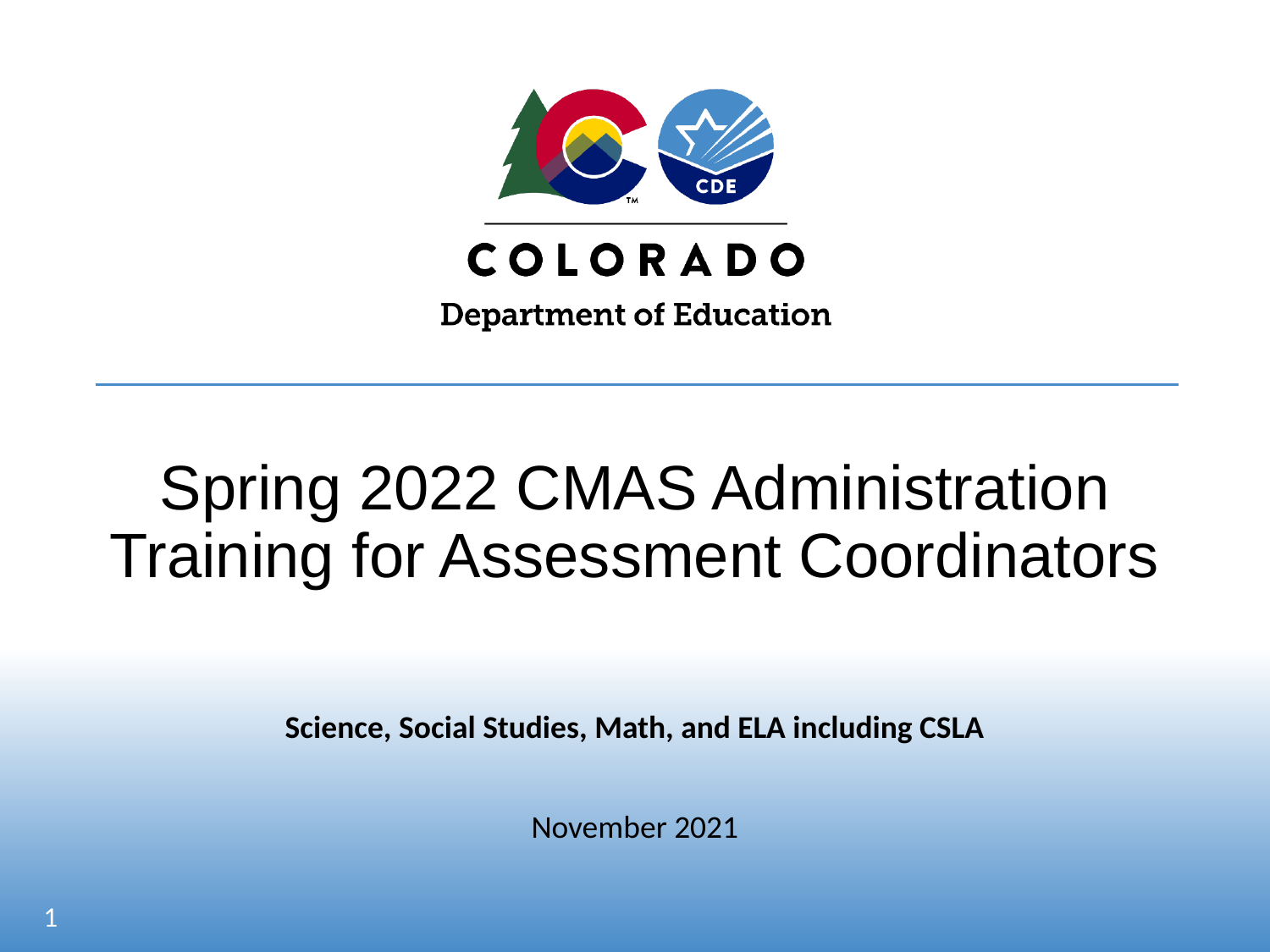

# Spring 2022 CMAS Administration Training for Assessment Coordinators
Science, Social Studies, Math, and ELA including CSLA

November 2021

1